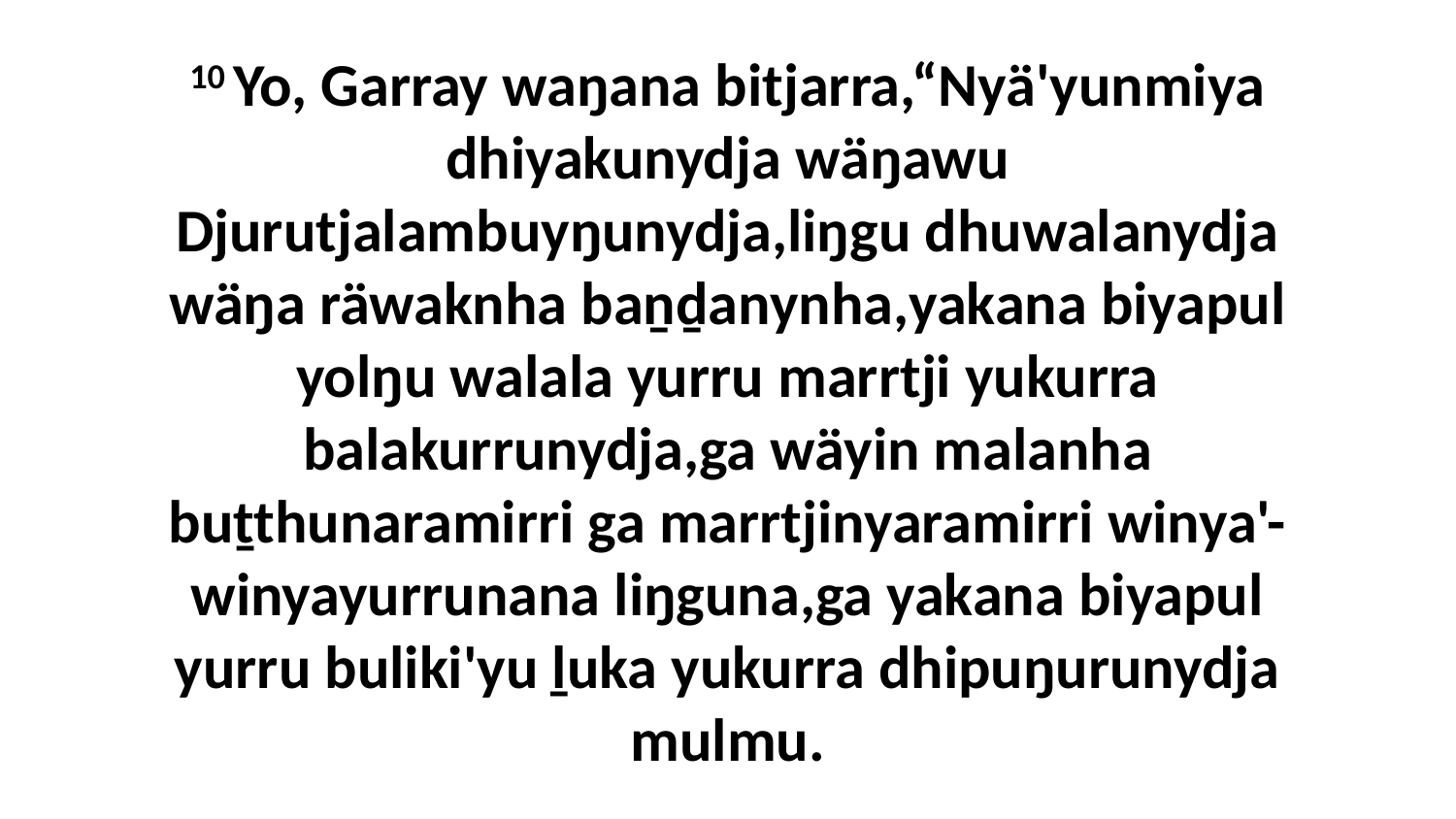

10 Yo, Garray waŋana bitjarra,“Nyä'yunmiya dhiyakunydja wäŋawu Djurutjalambuyŋunydja,liŋgu dhuwalanydja wäŋa räwaknha baṉḏanynha,yakana biyapul yolŋu walala yurru marrtji yukurra balakurrunydja,ga wäyin malanha buṯthunaramirri ga marrtjinyaramirri winya'-winyayurrunana liŋguna,ga yakana biyapul yurru buliki'yu ḻuka yukurra dhipuŋurunydja mulmu.